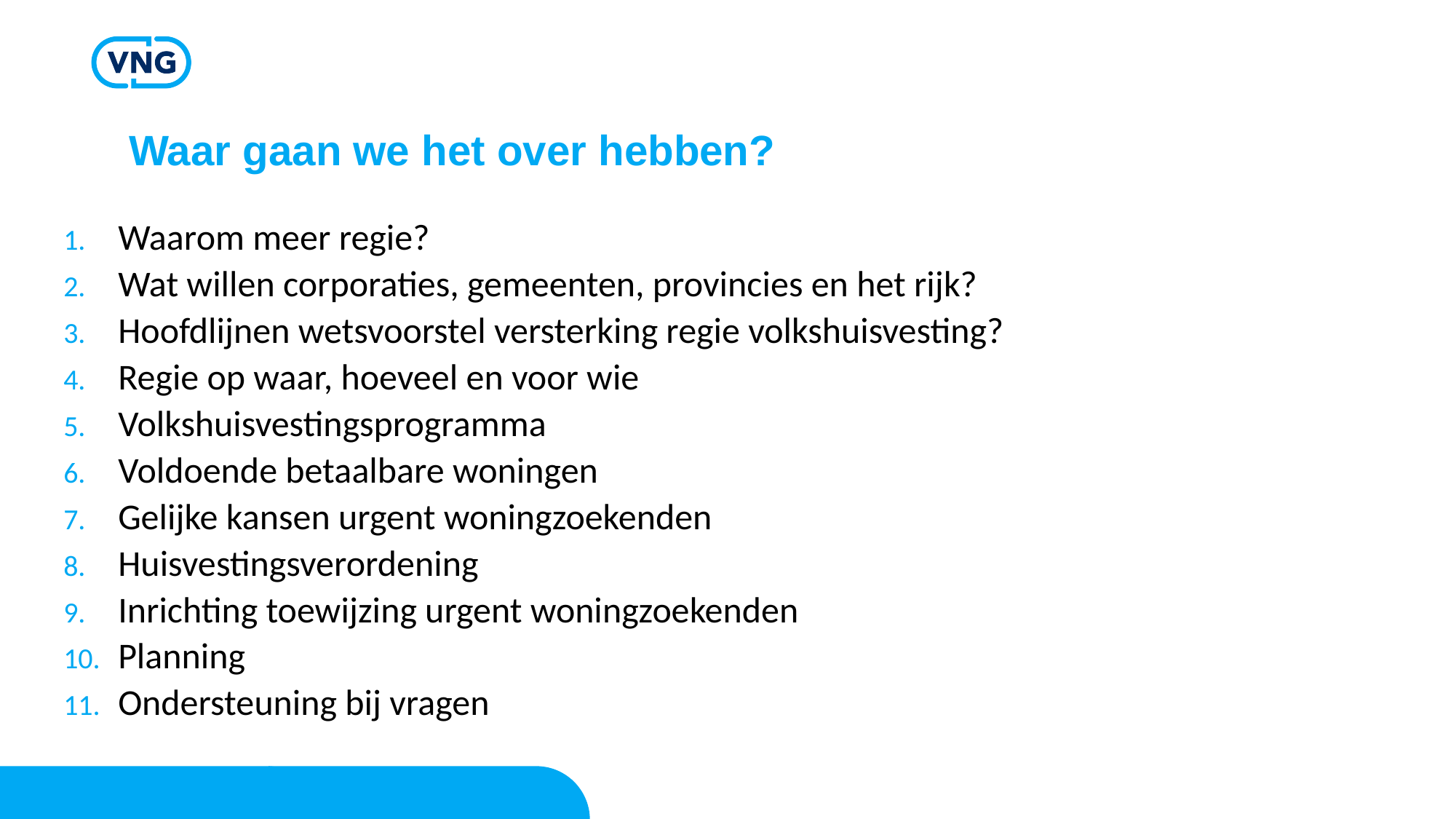

# Waar gaan we het over hebben?
Waarom meer regie?
Wat willen corporaties, gemeenten, provincies en het rijk?
Hoofdlijnen wetsvoorstel versterking regie volkshuisvesting?
Regie op waar, hoeveel en voor wie
Volkshuisvestingsprogramma
Voldoende betaalbare woningen
Gelijke kansen urgent woningzoekenden
Huisvestingsverordening
Inrichting toewijzing urgent woningzoekenden
Planning
Ondersteuning bij vragen